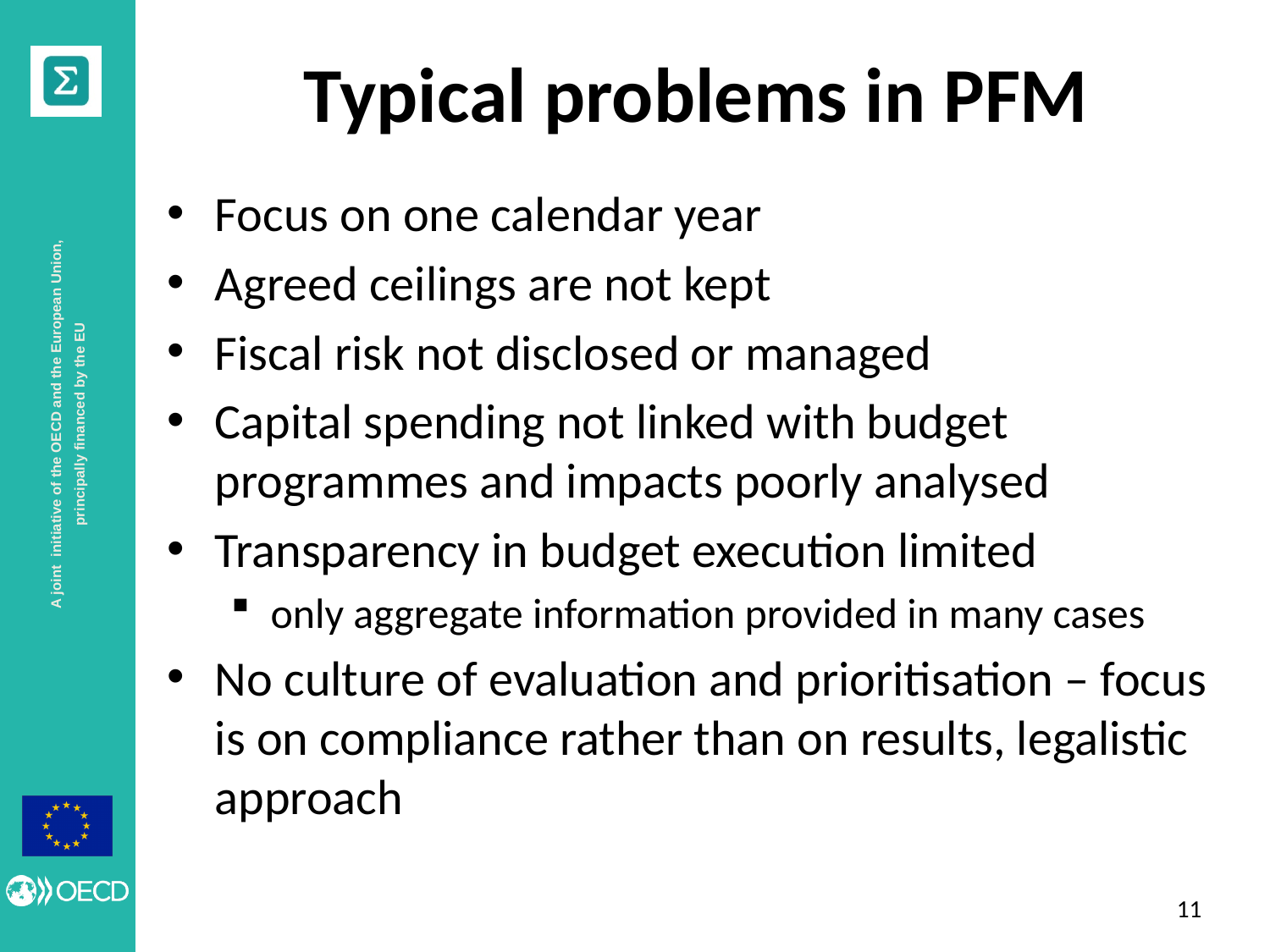

# Typical problems in PFM
Focus on one calendar year
Agreed ceilings are not kept
Fiscal risk not disclosed or managed
Capital spending not linked with budget programmes and impacts poorly analysed
Transparency in budget execution limited
only aggregate information provided in many cases
No culture of evaluation and prioritisation – focus is on compliance rather than on results, legalistic approach

11